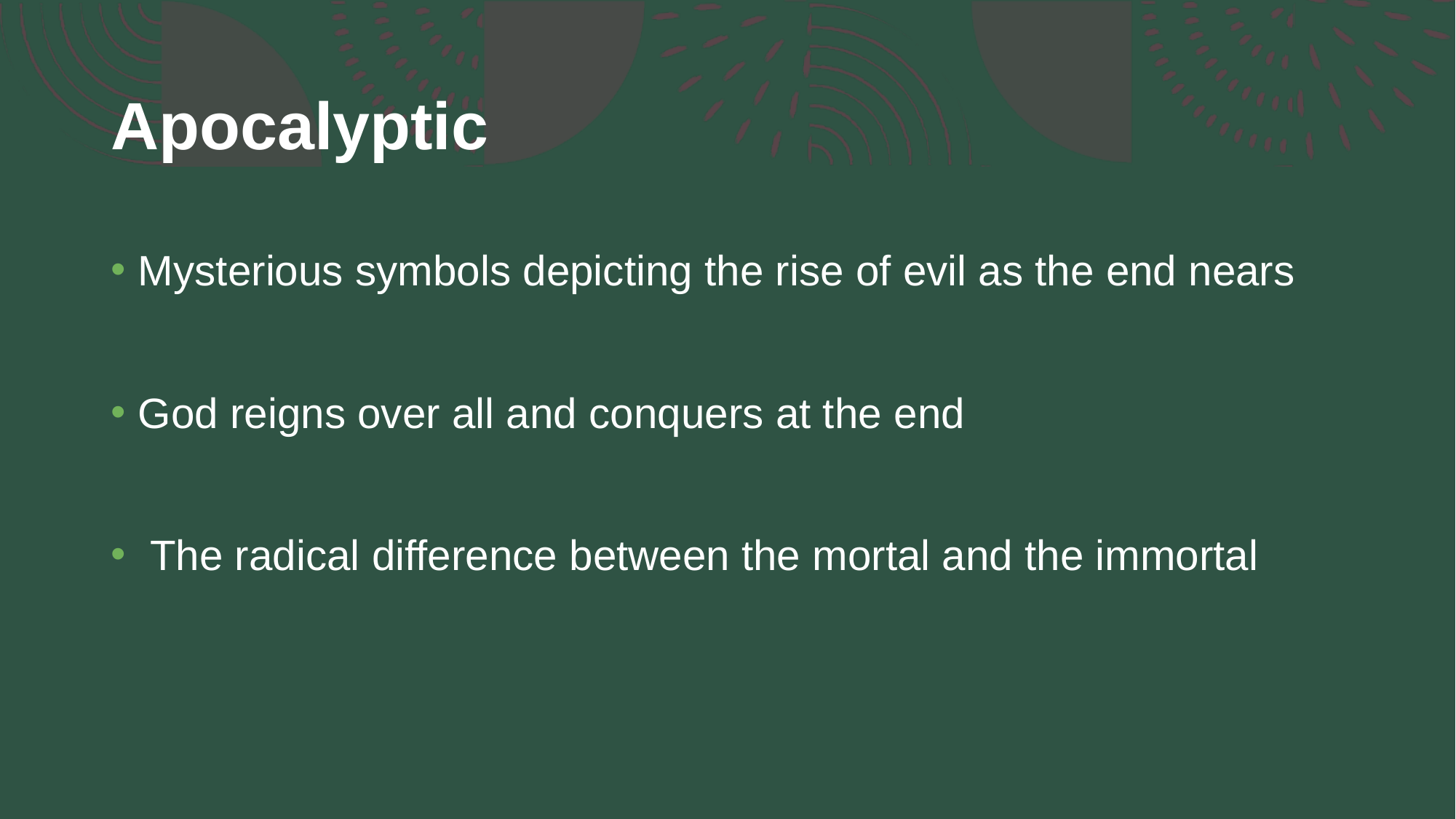

# Apocalyptic
Mysterious symbols depicting the rise of evil as the end nears

God reigns over all and conquers at the end

 The radical difference between the mortal and the immortal